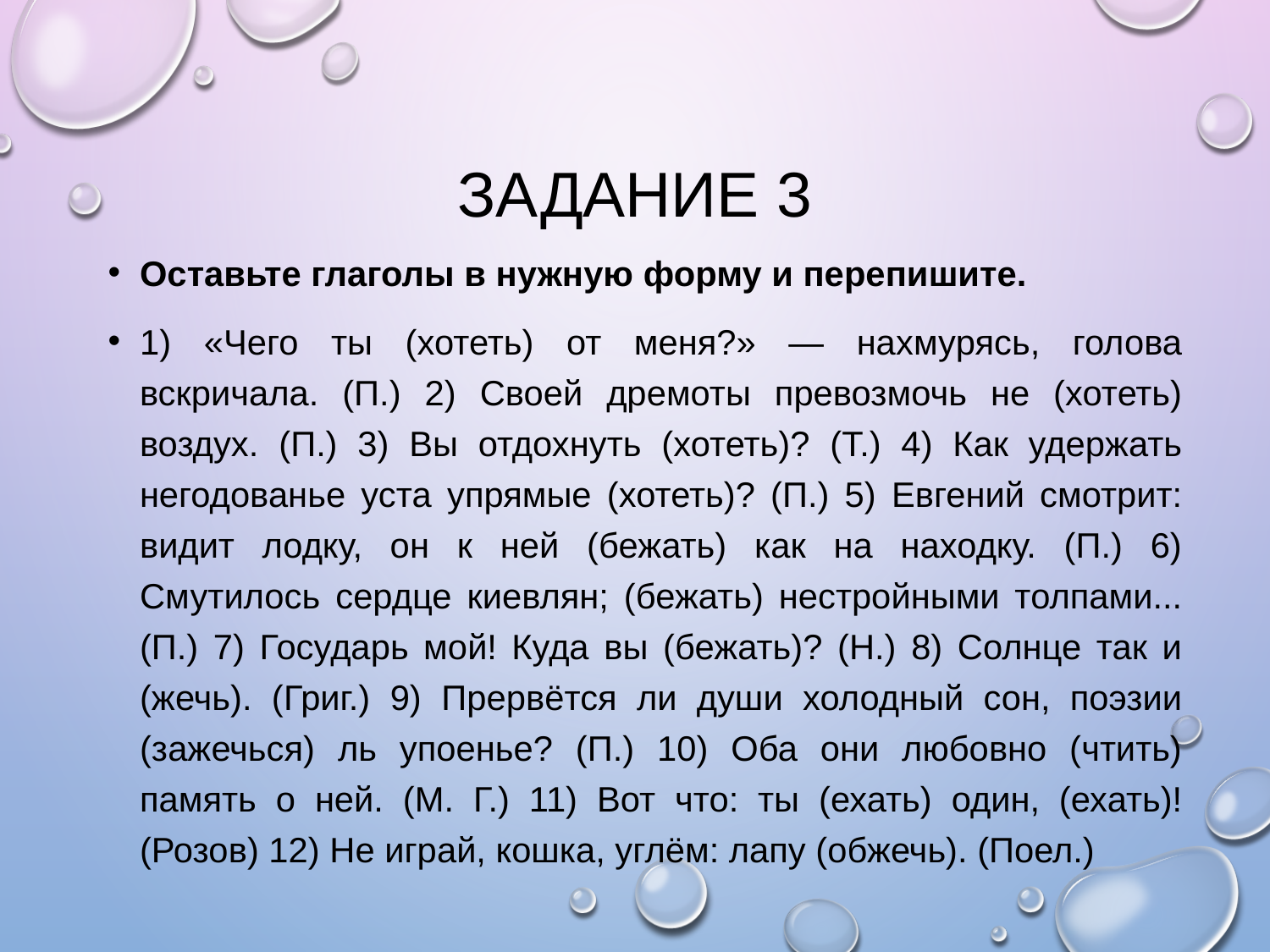

# Задание 3
Оставьте глаголы в нужную форму и перепишите.
1) «Чего ты (хотеть) от меня?» — нахмурясь, голова вскричала. (П.) 2) Своей дремоты превозмочь не (хотеть) воздух. (П.) 3) Вы отдохнуть (хотеть)? (Т.) 4) Как удержать негодованье уста упрямые (хотеть)? (П.) 5) Евгений смотрит: видит лодку, он к ней (бежать) как на находку. (П.) 6) Смутилось сердце киевлян; (бежать) нестройными толпами... (П.) 7) Государь мой! Куда вы (бежать)? (Н.) 8) Солнце так и (жечь). (Григ.) 9) Прервётся ли души холодный сон, поэзии (зажечься) ль упоенье? (П.) 10) Оба они любовно (чтить) память о ней. (М. Г.) 11) Вот что: ты (ехать) один, (ехать)! (Розов) 12) Не играй, кошка, углём: лапу (обжечь). (Поел.)